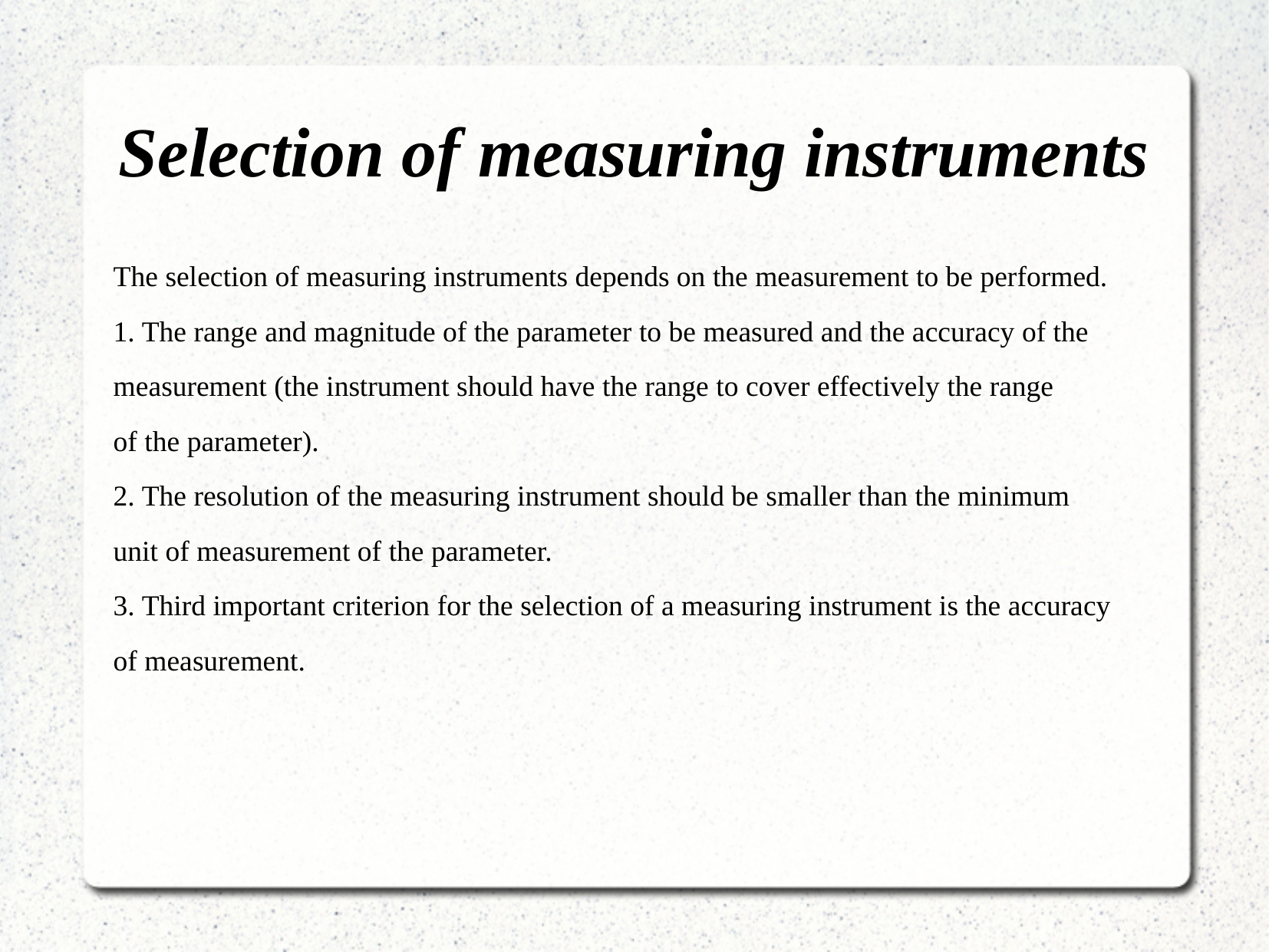

# Selection of measuring instruments
The selection of measuring instruments depends on the measurement to be performed.
1. The range and magnitude of the parameter to be measured and the accuracy of the
measurement (the instrument should have the range to cover effectively the range
of the parameter).
2. The resolution of the measuring instrument should be smaller than the minimum
unit of measurement of the parameter.
3. Third important criterion for the selection of a measuring instrument is the accuracy
of measurement.